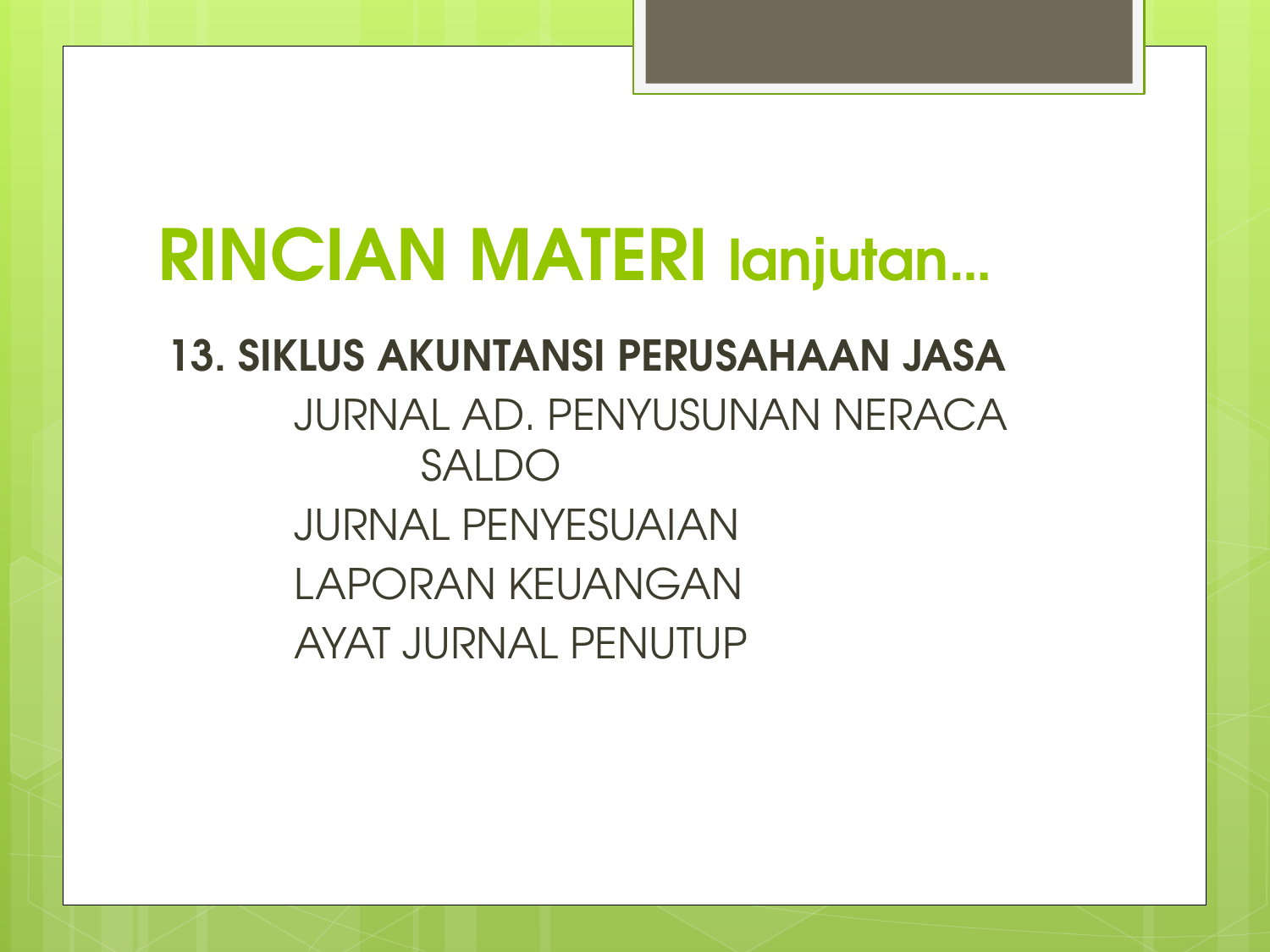

# RINCIAN MATERI lanjutan…
13. SIKLUS AKUNTANSI PERUSAHAAN JASA
	JURNAL AD. PENYUSUNAN NERACA 			SALDO
	JURNAL PENYESUAIAN
	LAPORAN KEUANGAN
	AYAT JURNAL PENUTUP